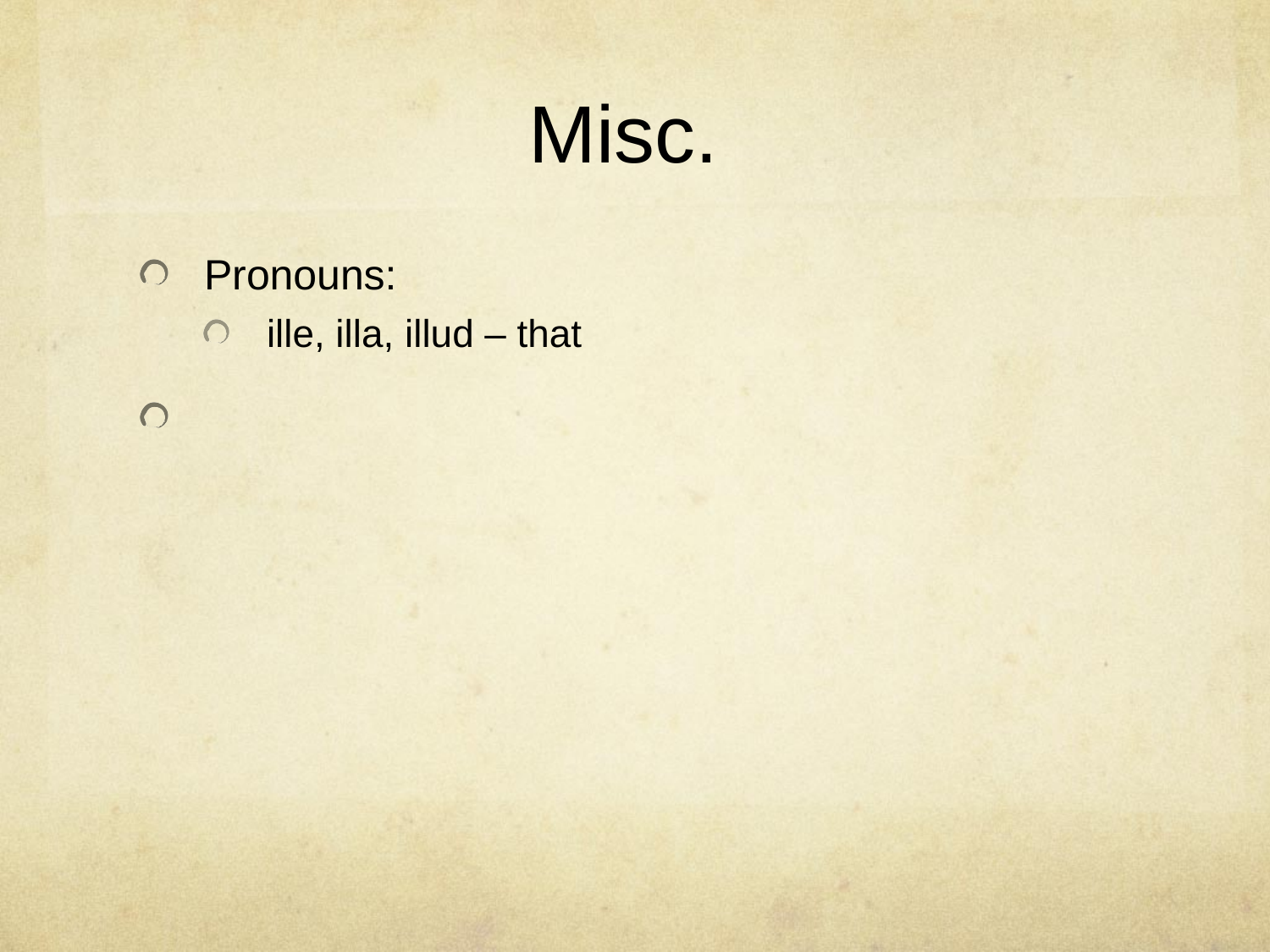

# Misc.
Pronouns:
ille, illa, illud – that